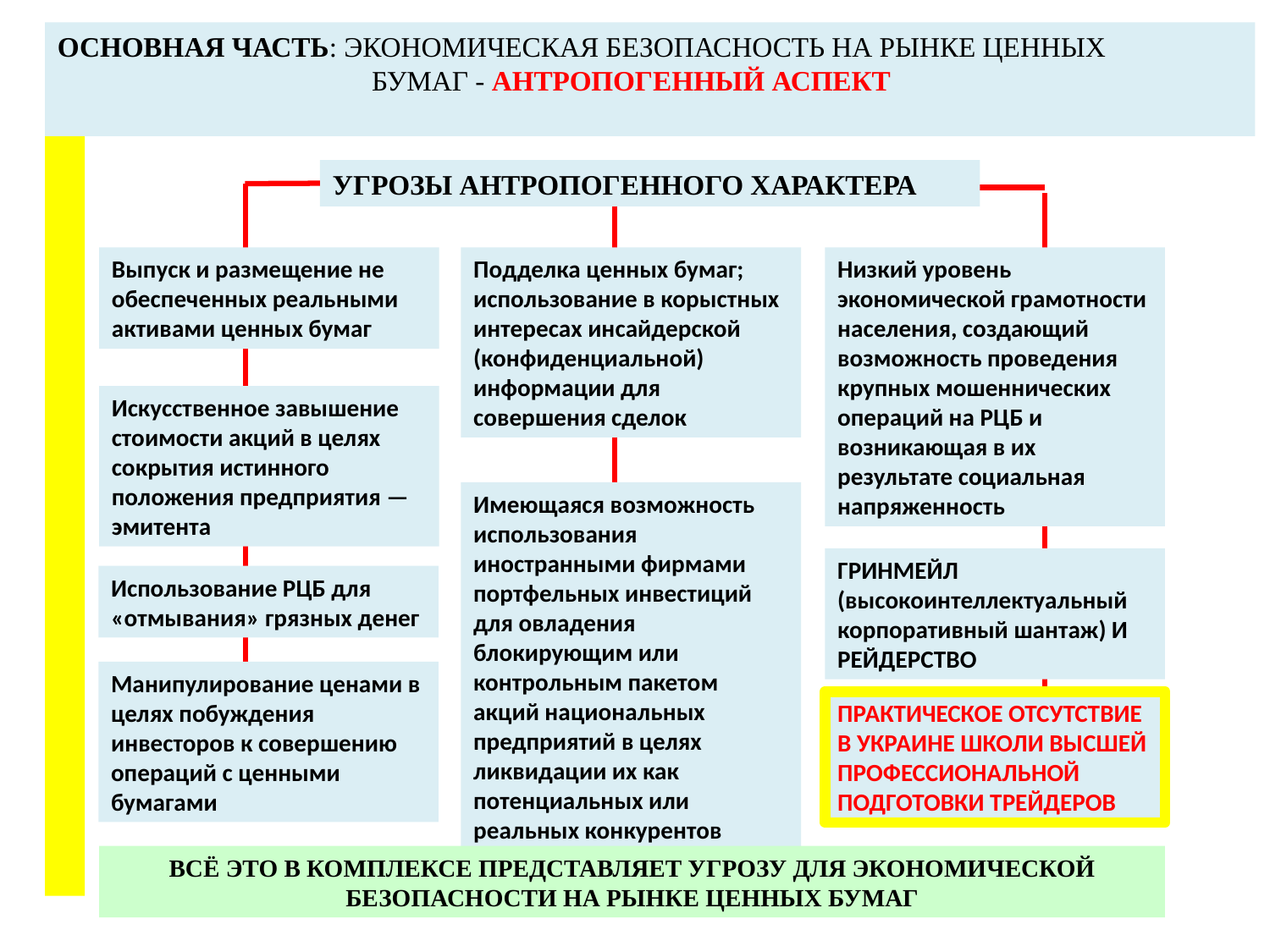

ОСНОВНАЯ ЧАСТЬ: ЭКОНОМИЧЕСКАЯ БЕЗОПАСНОСТЬ НА РЫНКЕ ЦЕННЫХ
                                             БУМАГ - АНТРОПОГЕННЫЙ АСПЕКТ

УГРОЗЫ АНТРОПОГЕННОГО ХАРАКТЕРА
Выпуск и размещение не обеспеченных реальными активами ценных бумаг
Подделка ценных бумаг; использование в корыстных интересах инсайдерской (конфиденциальной) информации для совершения сделок
Низкий уровень экономической грамотности населения, создающий возможность проведения крупных мошеннических операций на РЦБ и возникающая в их результате социальная напряженность
Искусственное завышение стоимости акций в целях сокрытия истинного положения предприятия — эмитента
Имеющаяся возможность использования иностранными фирмами портфельных инвестиций для овладения блокирующим или контрольным пакетом акций национальных предприятий в целях ликвидации их как потенциальных или реальных конкурентов
ГРИНМЕЙЛ (высокоинтеллектуальный корпоративный шантаж) И РЕЙДЕРСТВО
Использование РЦБ для «отмывания» грязных денег
Манипулирование ценами в целях побуждения инвесторов к совершению операций с ценными бумагами
ПРАКТИЧЕСКОЕ ОТСУТСТВИЕ В УКРАИНЕ ШКОЛИ ВЫСШЕЙ ПРОФЕССИОНАЛЬНОЙ ПОДГОТОВКИ ТРЕЙДЕРОВ
ВСЁ ЭТО В КОМПЛЕКСЕ ПРЕДСТАВЛЯЕТ УГРОЗУ ДЛЯ ЭКОНОМИЧЕСКОЙ БЕЗОПАСНОСТИ НА РЫНКЕ ЦЕННЫХ БУМАГ